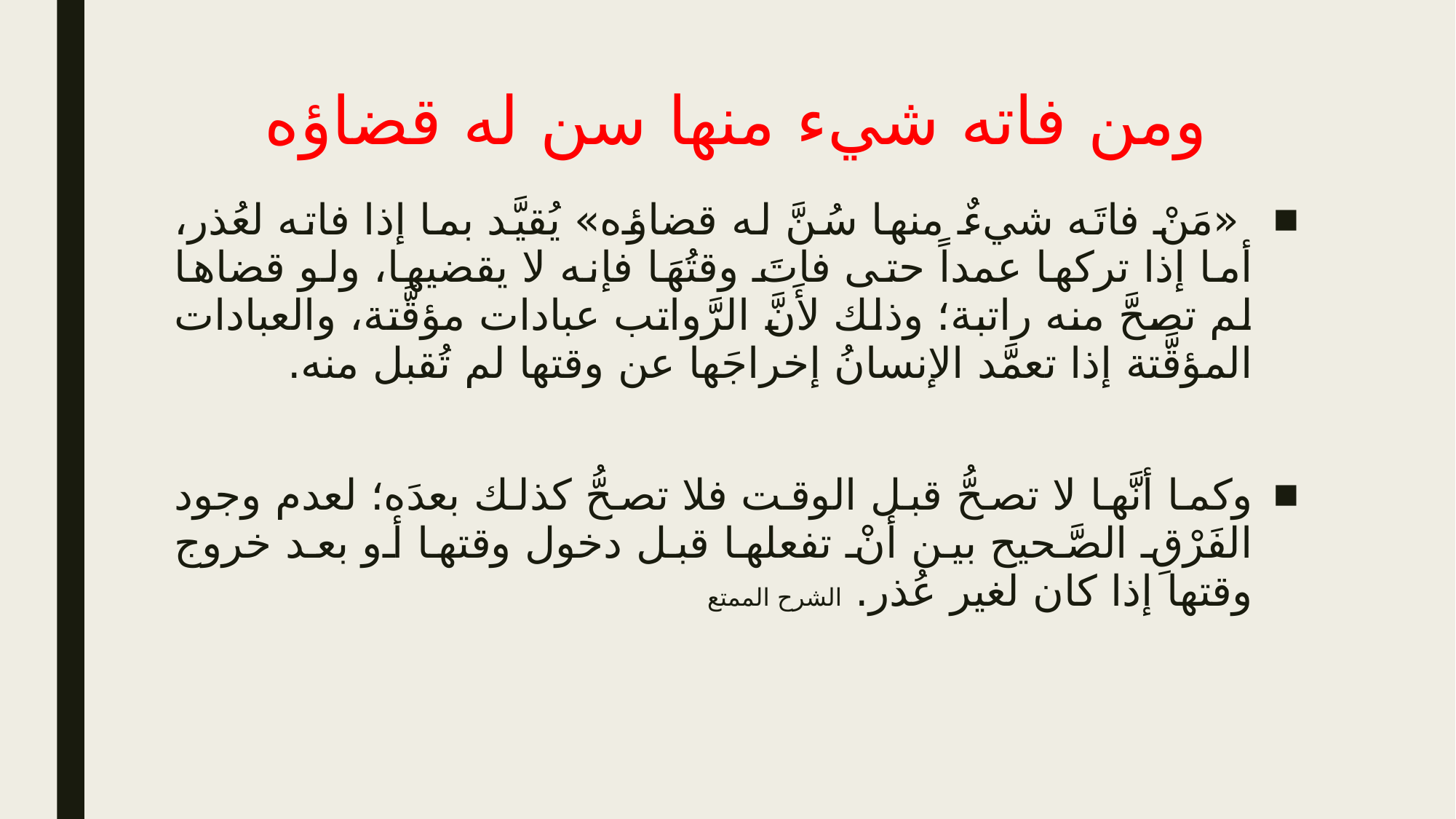

# ومن فاته شيء منها سن له قضاؤه
 «مَنْ فاتَه شيءٌ منها سُنَّ له قضاؤه» يُقيَّد بما إذا فاته لعُذر، أما إذا تركها عمداً حتى فاتَ وقتُهَا فإنه لا يقضيها، ولو قضاها لم تصحَّ منه راتبة؛ وذلك لأَنَّ الرَّواتب عبادات مؤقَّتة، والعبادات المؤقَّتة إذا تعمَّد الإنسانُ إخراجَها عن وقتها لم تُقبل منه.

وكما أنَّها لا تصحُّ قبل الوقت فلا تصحُّ كذلك بعدَه؛ لعدم وجود الفَرْقِ الصَّحيح بين أنْ تفعلها قبل دخول وقتها أو بعد خروج وقتها إذا كان لغير عُذر. الشرح الممتع